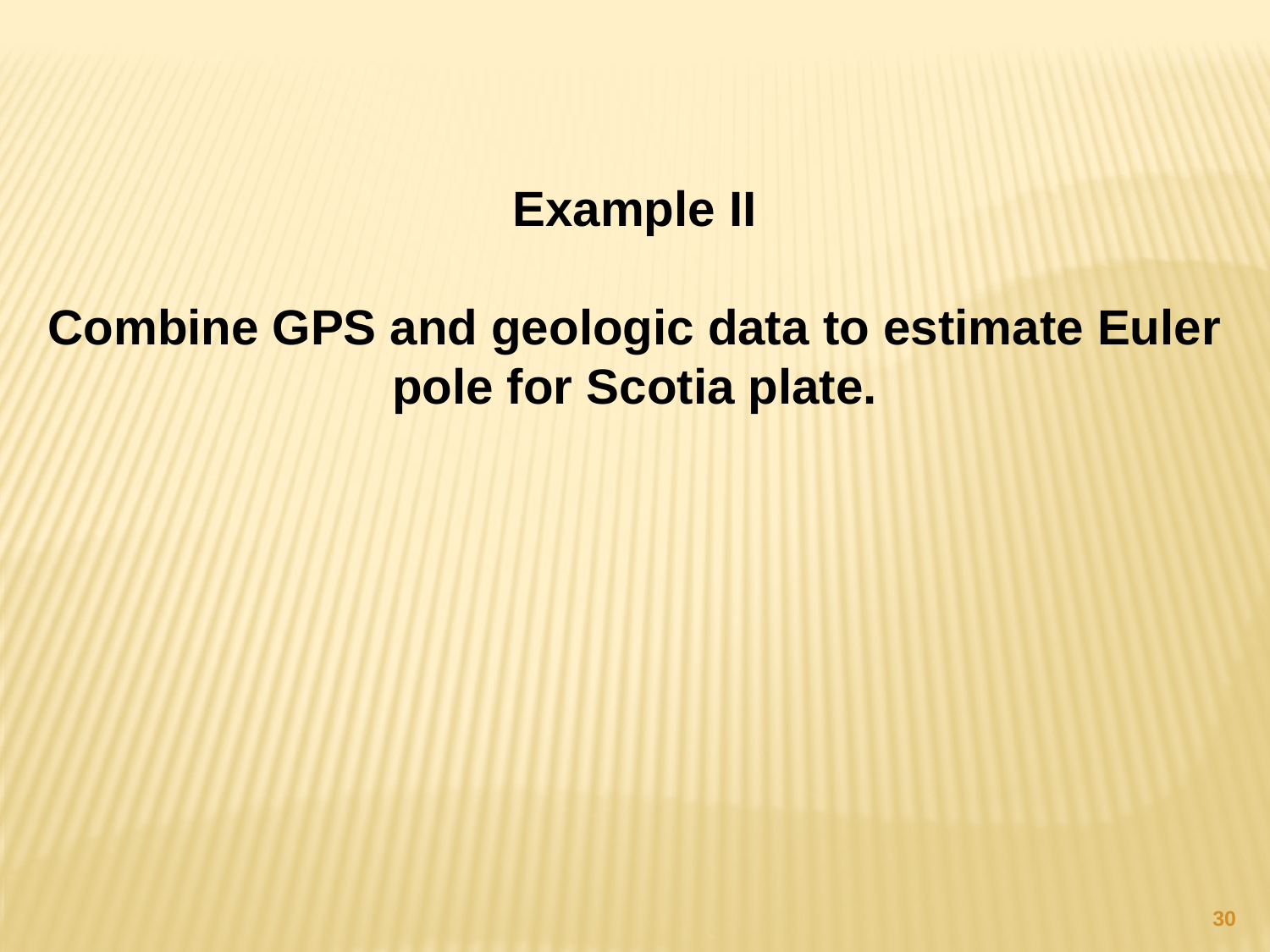

Example II

Combine GPS and geologic data to estimate Euler pole for Scotia plate.
30